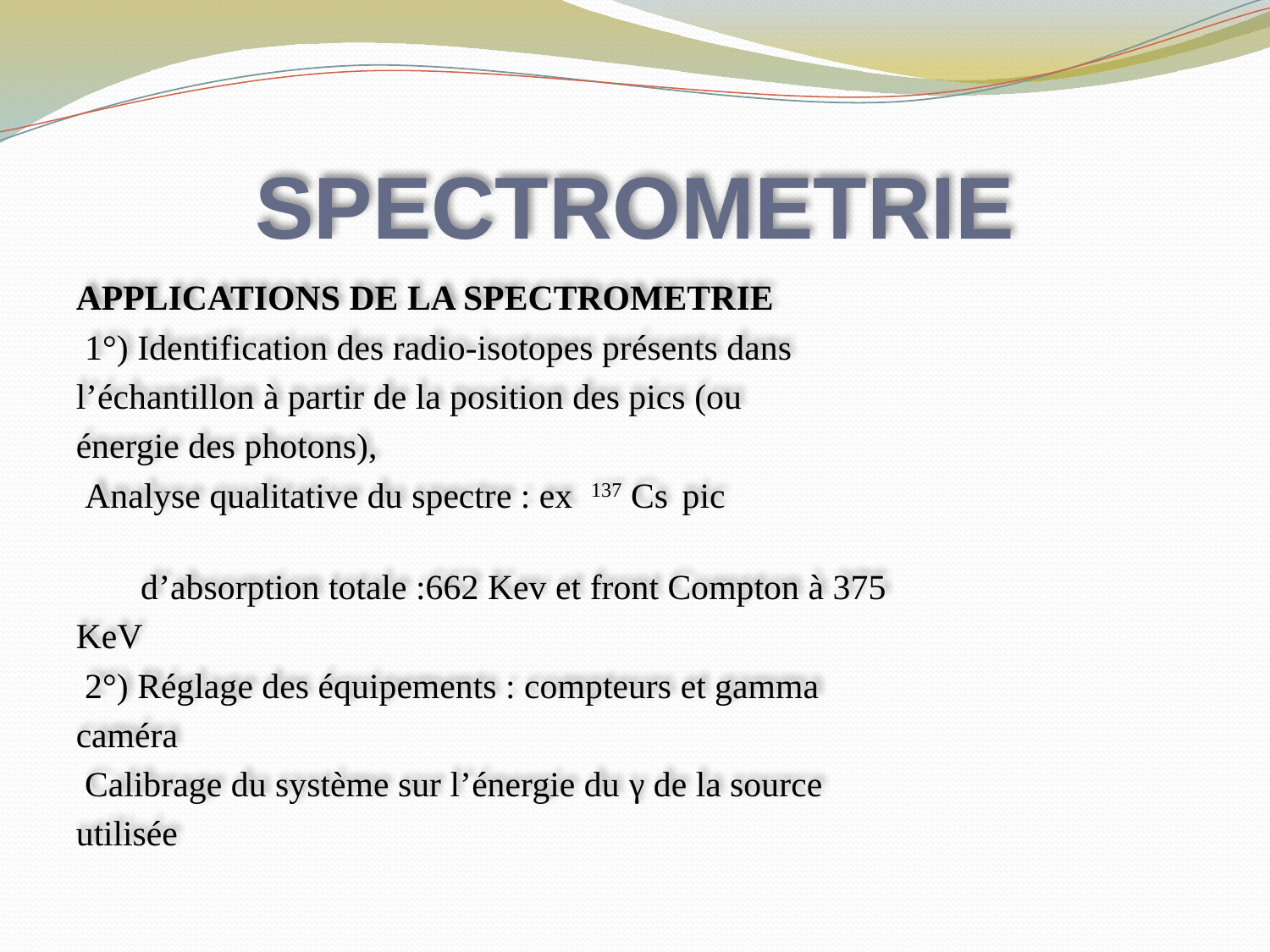

# SPECTROMETRIE
APPLICATIONS DE LA SPECTROMETRIE
 1°) Identification des radio-isotopes présents dans
l’échantillon à partir de la position des pics (ou
énergie des photons),
 Analyse qualitative du spectre : ex  137 Cs  pic
                                                                                                                                 d’absorption totale :662 Kev et front Compton à 375
KeV
 2°) Réglage des équipements : compteurs et gamma
caméra
 Calibrage du système sur l’énergie du γ de la source
utilisée